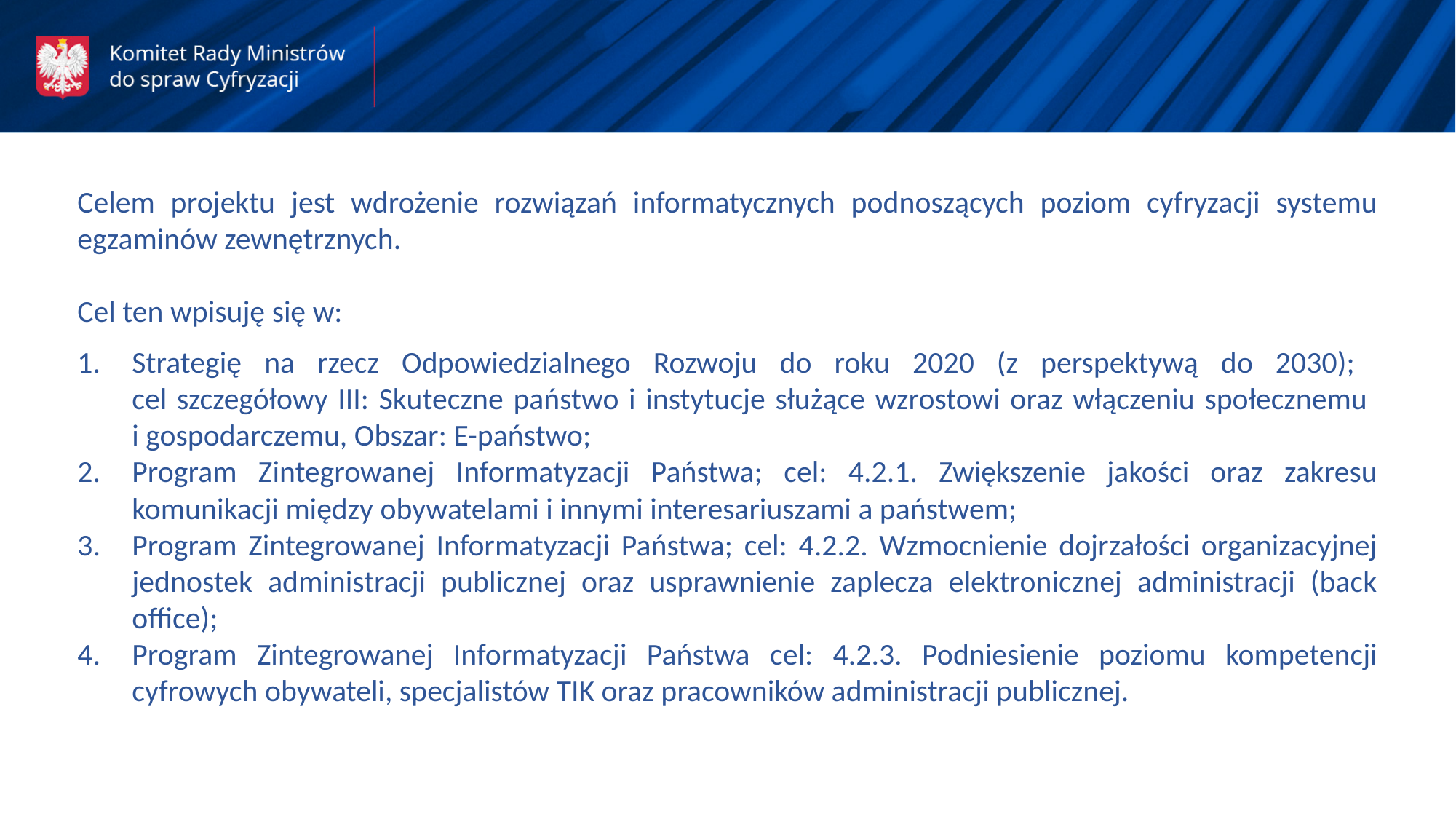

Celem projektu jest wdrożenie rozwiązań informatycznych podnoszących poziom cyfryzacji systemu egzaminów zewnętrznych.

Cel ten wpisuję się w:

Strategię na rzecz Odpowiedzialnego Rozwoju do roku 2020 (z perspektywą do 2030);
cel szczegółowy III: Skuteczne państwo i instytucje służące wzrostowi oraz włączeniu społecznemu
i gospodarczemu, Obszar: E-państwo;
Program Zintegrowanej Informatyzacji Państwa; cel: 4.2.1. Zwiększenie jakości oraz zakresu komunikacji między obywatelami i innymi interesariuszami a państwem;
Program Zintegrowanej Informatyzacji Państwa; cel: 4.2.2. Wzmocnienie dojrzałości organizacyjnej jednostek administracji publicznej oraz usprawnienie zaplecza elektronicznej administracji (back office);
Program Zintegrowanej Informatyzacji Państwa cel: 4.2.3. Podniesienie poziomu kompetencji cyfrowych obywateli, specjalistów TIK oraz pracowników administracji publicznej.